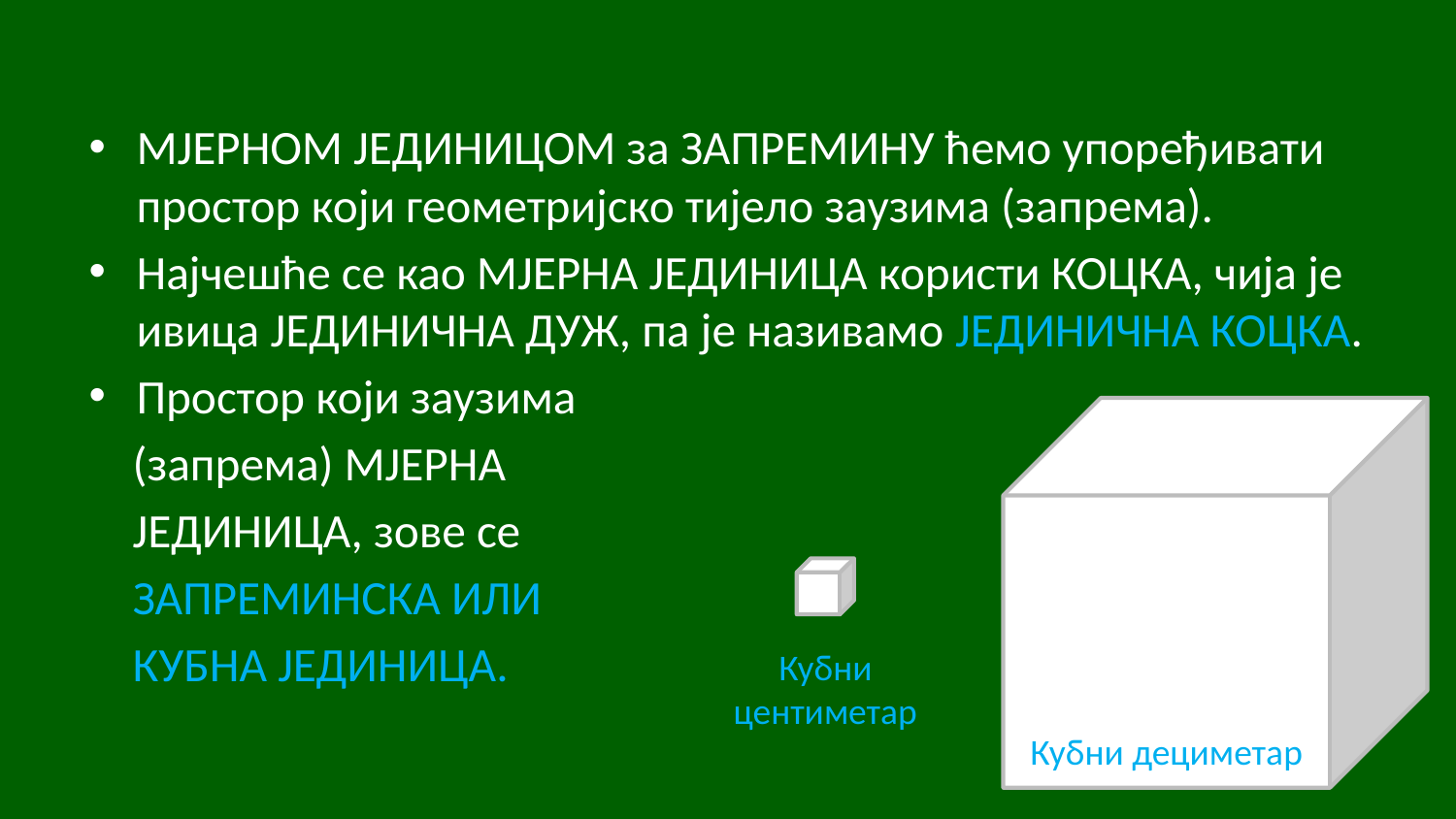

МЈЕРНОМ ЈЕДИНИЦОМ за ЗАПРЕМИНУ ћемо упоређивати простор који геометријско тијело заузима (запрема).
Најчешће се као МЈЕРНА ЈЕДИНИЦА користи КОЦКА, чија је  ивица ЈЕДИНИЧНА ДУЖ, па је називамо ЈЕДИНИЧНА КОЦКА.
Простор који заузима
    (запрема) МЈЕРНА
    ЈЕДИНИЦА, зове се
    ЗАПРЕМИНСКА ИЛИ
    КУБНА ЈЕДИНИЦА.

Кубни дециметар

Кубни центиметар